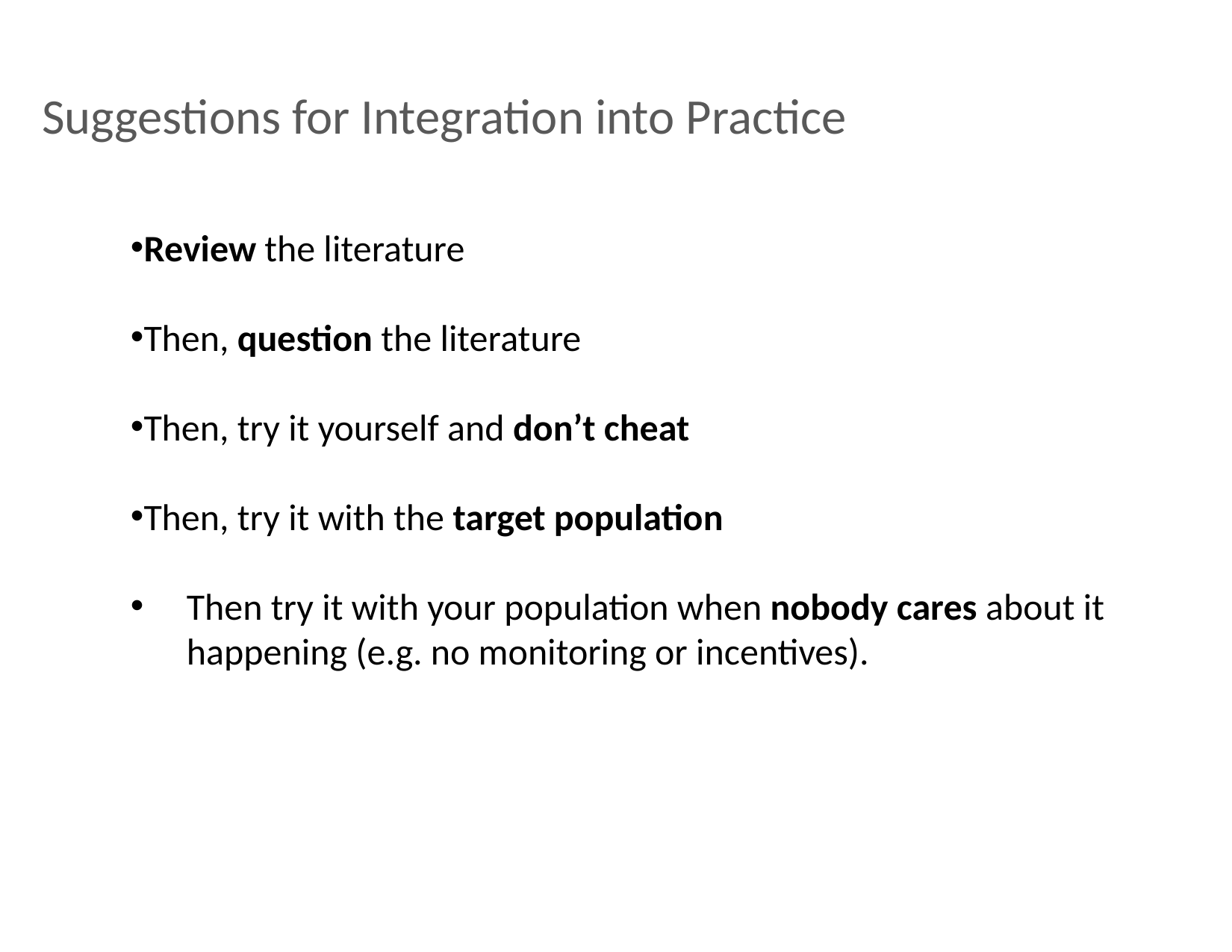

# Suggestions for Integration into Practice
Review the literature

Then, question the literature

Then, try it yourself and don’t cheat

Then, try it with the target population

Then try it with your population when nobody cares about it happening (e.g. no monitoring or incentives).